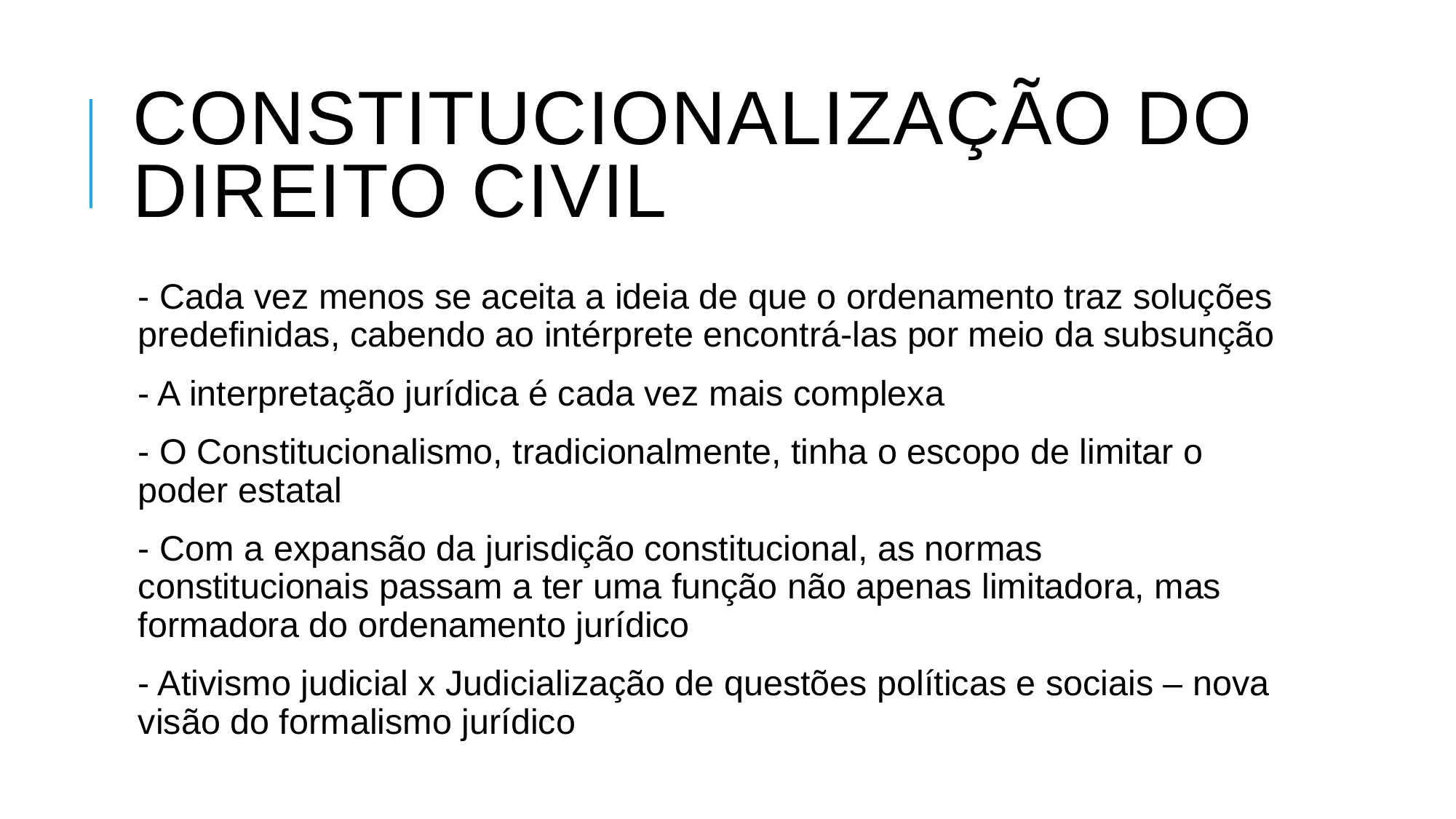

# Constitucionalização do Direito Civil
- Cada vez menos se aceita a ideia de que o ordenamento traz soluções predefinidas, cabendo ao intérprete encontrá-las por meio da subsunção
- A interpretação jurídica é cada vez mais complexa
- O Constitucionalismo, tradicionalmente, tinha o escopo de limitar o poder estatal
- Com a expansão da jurisdição constitucional, as normas constitucionais passam a ter uma função não apenas limitadora, mas formadora do ordenamento jurídico
- Ativismo judicial x Judicialização de questões políticas e sociais – nova visão do formalismo jurídico